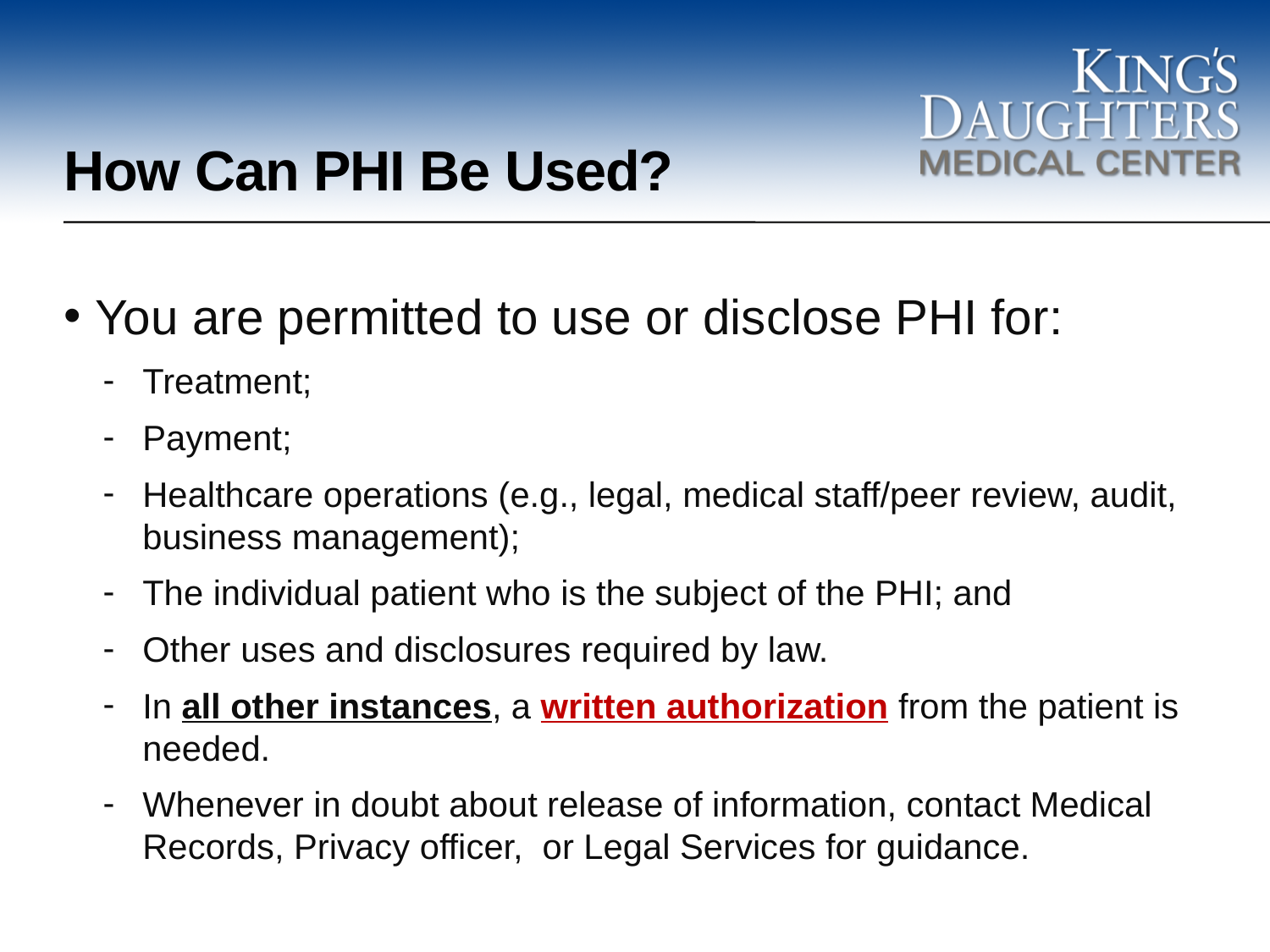

# How Can PHI Be Used?
You are permitted to use or disclose PHI for:
Treatment;
Payment;
Healthcare operations (e.g., legal, medical staff/peer review, audit, business management);
The individual patient who is the subject of the PHI; and
Other uses and disclosures required by law.
In all other instances, a written authorization from the patient is needed.
Whenever in doubt about release of information, contact Medical Records, Privacy officer,  or Legal Services for guidance.